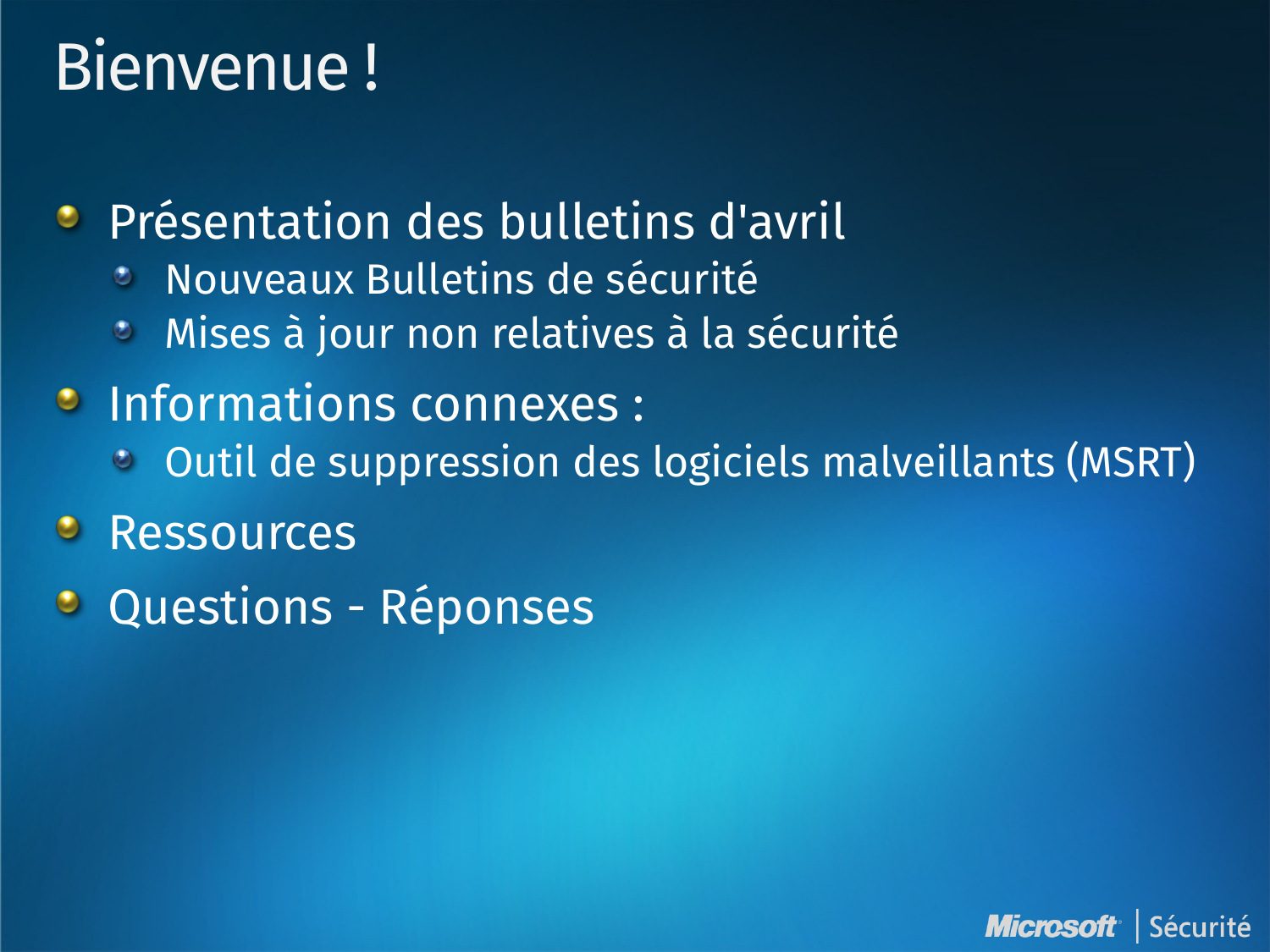

# Bienvenue !
Présentation des bulletins d'avril
Nouveaux Bulletins de sécurité
Mises à jour non relatives à la sécurité
Informations connexes :
Outil de suppression des logiciels malveillants (MSRT)
Ressources
Questions - Réponses